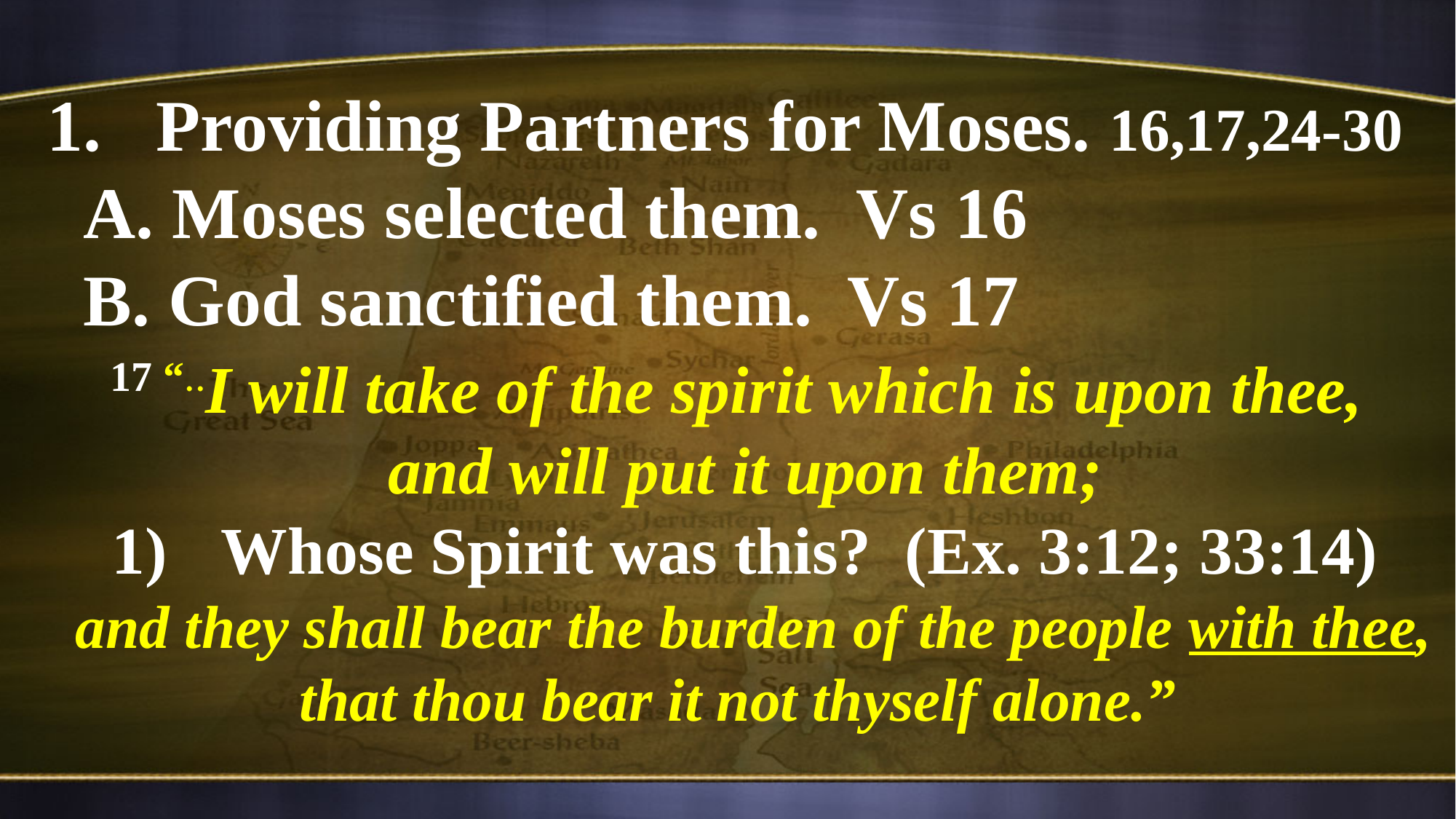

Providing Partners for Moses. 16,17,24-30
  A. Moses selected them.  Vs 16
  B. God sanctified them.  Vs 17
17 “..I will take of the spirit which is upon thee,
and will put it upon them;
1)	Whose Spirit was this?  (Ex. 3:12; 33:14)
 and they shall bear the burden of the people with thee, that thou bear it not thyself alone.”